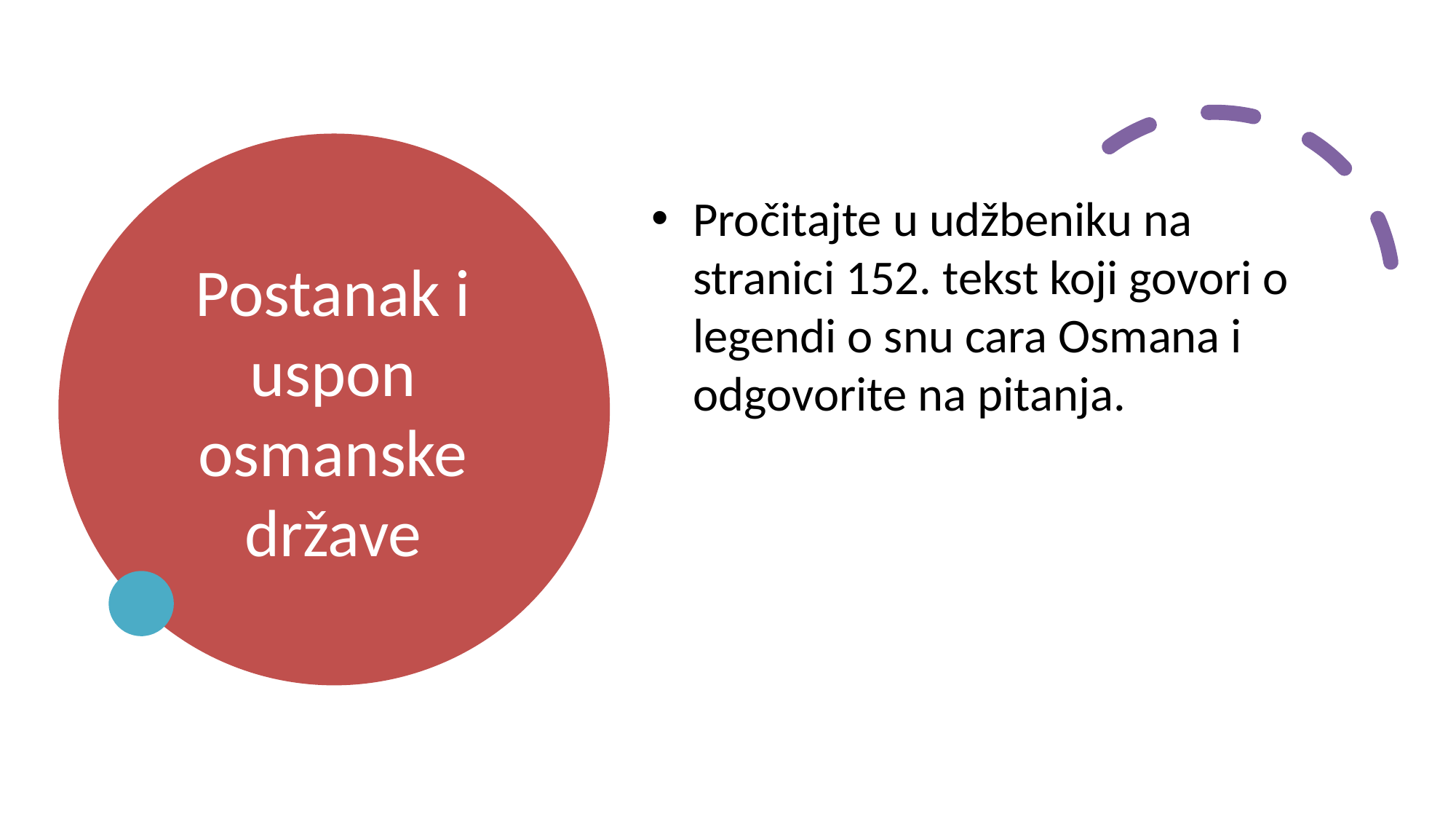

# Postanak i uspon osmanske države
Pročitajte u udžbeniku na stranici 152. tekst koji govori o legendi o snu cara Osmana i odgovorite na pitanja.